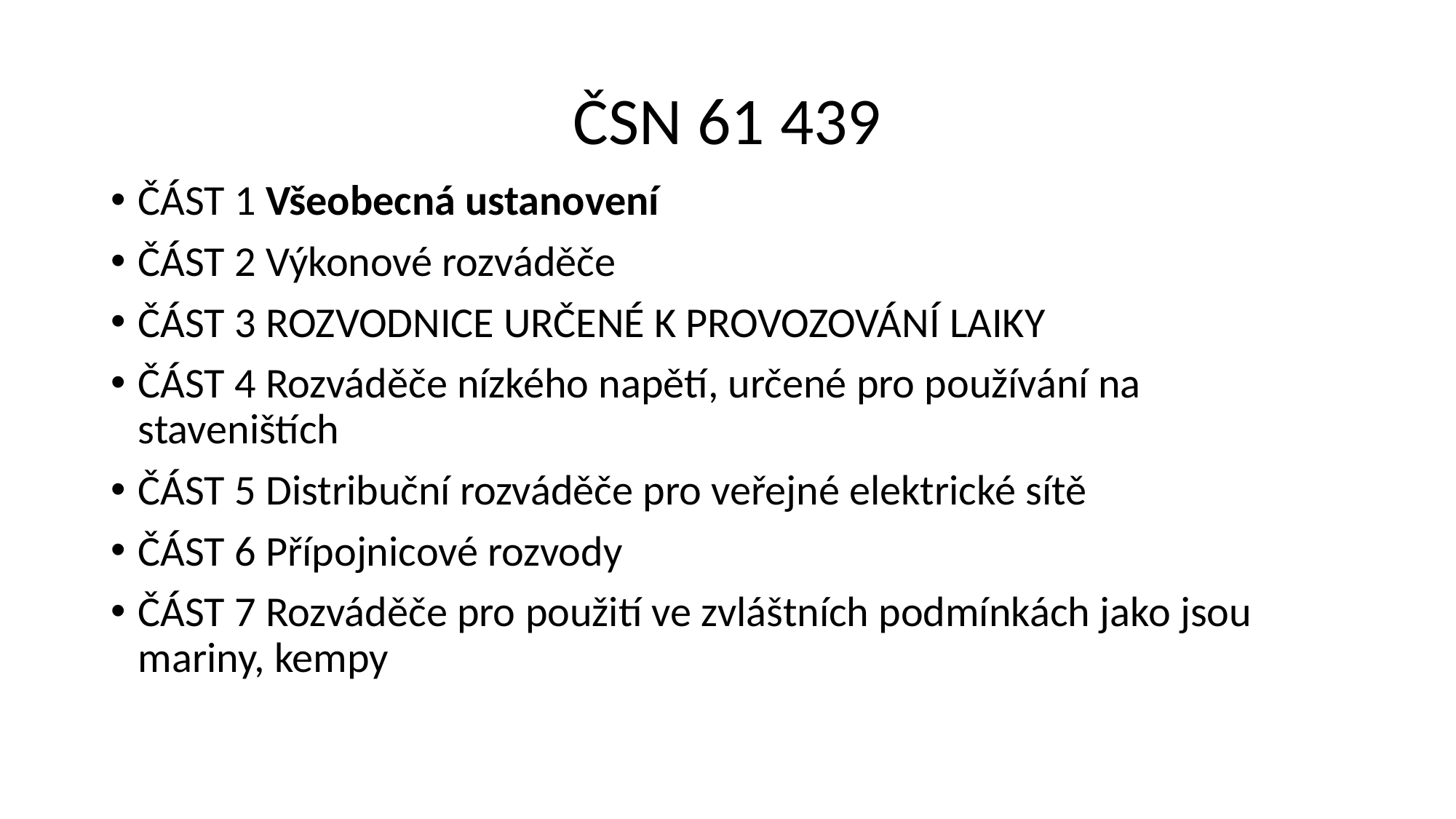

# ČSN 61 439
ČÁST 1 Všeobecná ustanovení
ČÁST 2 Výkonové rozváděče
ČÁST 3 ROZVODNICE URČENÉ K PROVOZOVÁNÍ LAIKY
ČÁST 4 Rozváděče nízkého napětí, určené pro používání na staveništích
ČÁST 5 Distribuční rozváděče pro veřejné elektrické sítě
ČÁST 6 Přípojnicové rozvody
ČÁST 7 Rozváděče pro použití ve zvláštních podmínkách jako jsou mariny, kempy